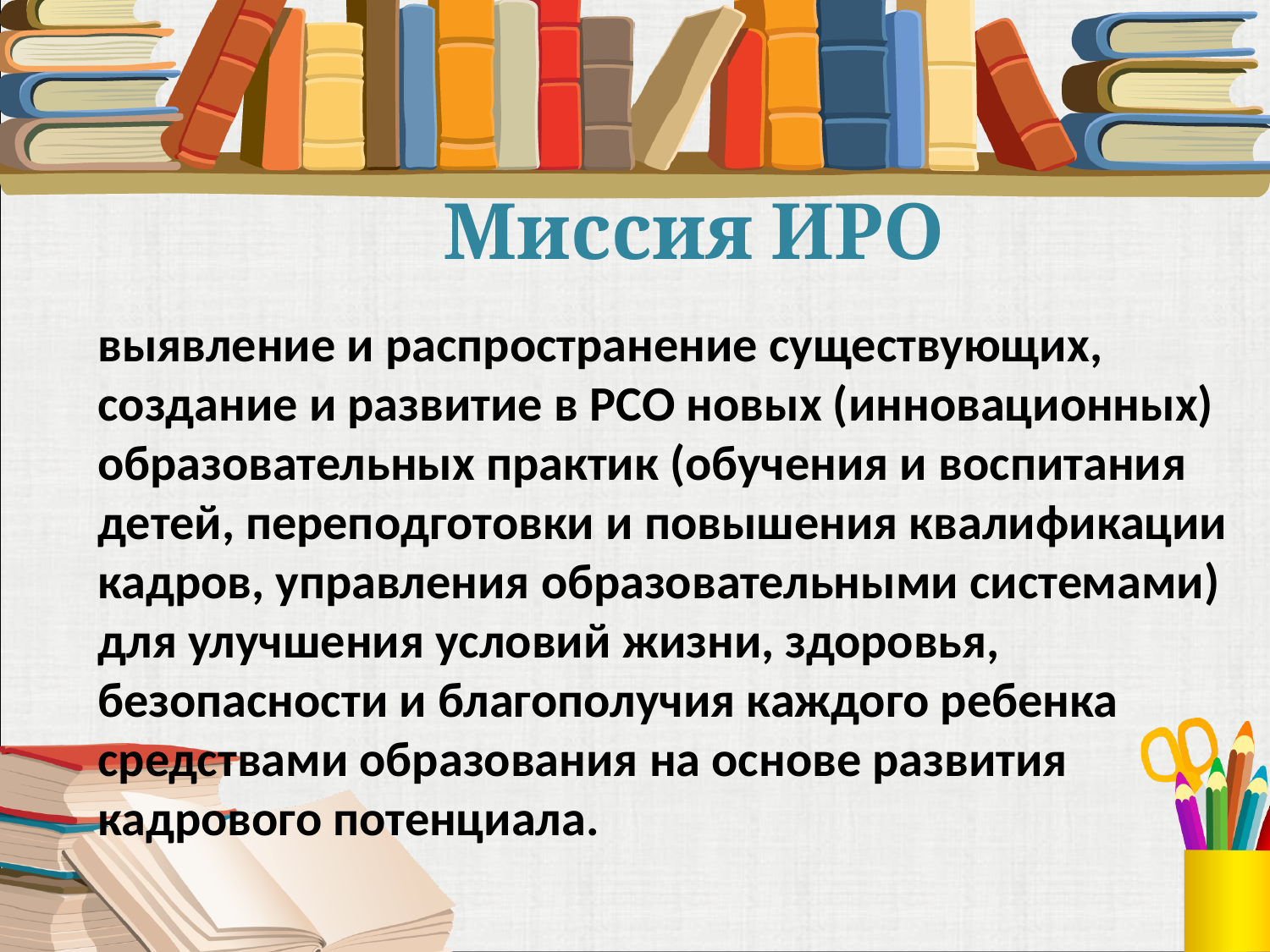

# Миссия ИРО
выявление и распространение существующих, создание и развитие в РСО новых (инновационных) образовательных практик (обучения и воспитания  детей, переподготовки и повышения квалификации кадров, управления образовательными системами) для улучшения условий жизни, здоровья, безопасности и благополучия каждого ребенка средствами образования на основе развития кадрового потенциала.